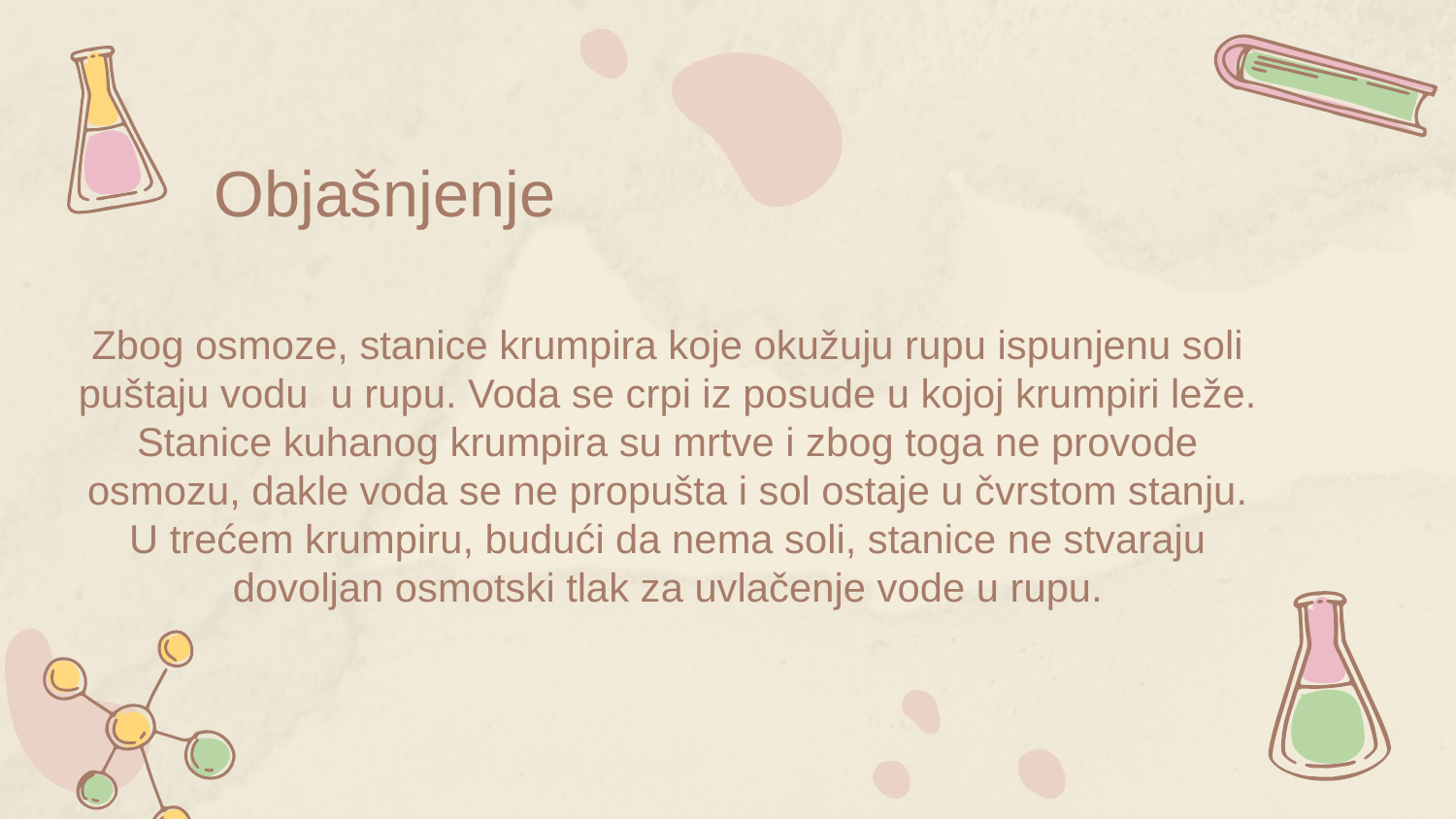

Objašnjenje
# Zbog osmoze, stanice krumpira koje okužuju rupu ispunjenu soli puštaju vodu  u rupu. Voda se crpi iz posude u kojoj krumpiri leže. Stanice kuhanog krumpira su mrtve i zbog toga ne provode osmozu, dakle voda se ne propušta i sol ostaje u čvrstom stanju. U trećem krumpiru, budući da nema soli, stanice ne stvaraju dovoljan osmotski tlak za uvlačenje vode u rupu.